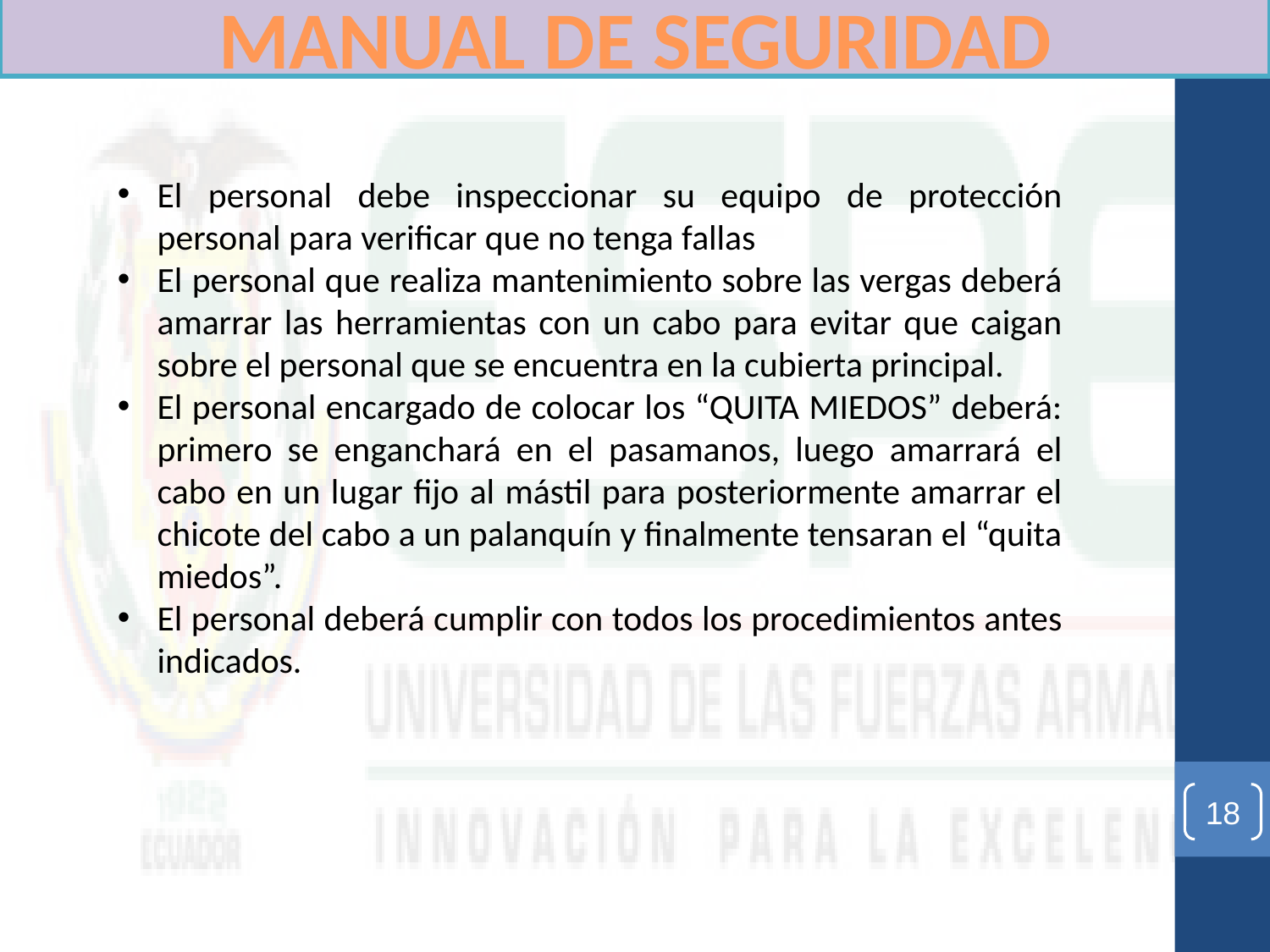

MANUAL DE SEGURIDAD
El personal debe inspeccionar su equipo de protección personal para verificar que no tenga fallas
El personal que realiza mantenimiento sobre las vergas deberá amarrar las herramientas con un cabo para evitar que caigan sobre el personal que se encuentra en la cubierta principal.
El personal encargado de colocar los “QUITA MIEDOS” deberá: primero se enganchará en el pasamanos, luego amarrará el cabo en un lugar fijo al mástil para posteriormente amarrar el chicote del cabo a un palanquín y finalmente tensaran el “quita miedos”.
El personal deberá cumplir con todos los procedimientos antes indicados.

18